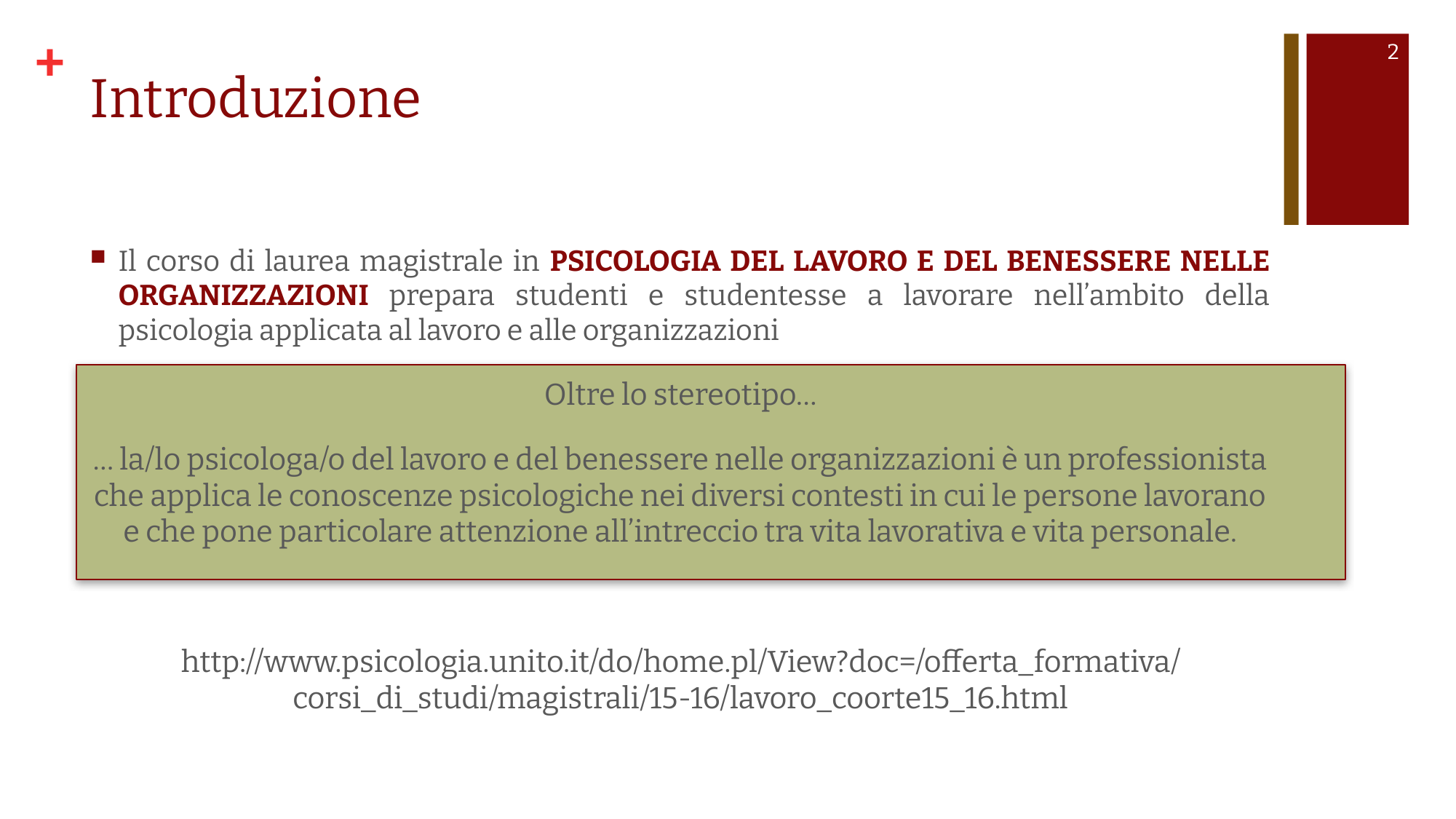

2
# Introduzione
Il corso di laurea magistrale in PSICOLOGIA DEL LAVORO E DEL BENESSERE NELLE ORGANIZZAZIONI prepara studenti e studentesse a lavorare nell’ambito della psicologia applicata al lavoro e alle organizzazioni
Oltre lo stereotipo…
… la/lo psicologa/o del lavoro e del benessere nelle organizzazioni è un professionista che applica le conoscenze psicologiche nei diversi contesti in cui le persone lavorano e che pone particolare attenzione all’intreccio tra vita lavorativa e vita personale.

http://www.psicologia.unito.it/do/home.pl/View?doc=/offerta_formativa/corsi_di_studi/magistrali/15-16/lavoro_coorte15_16.html